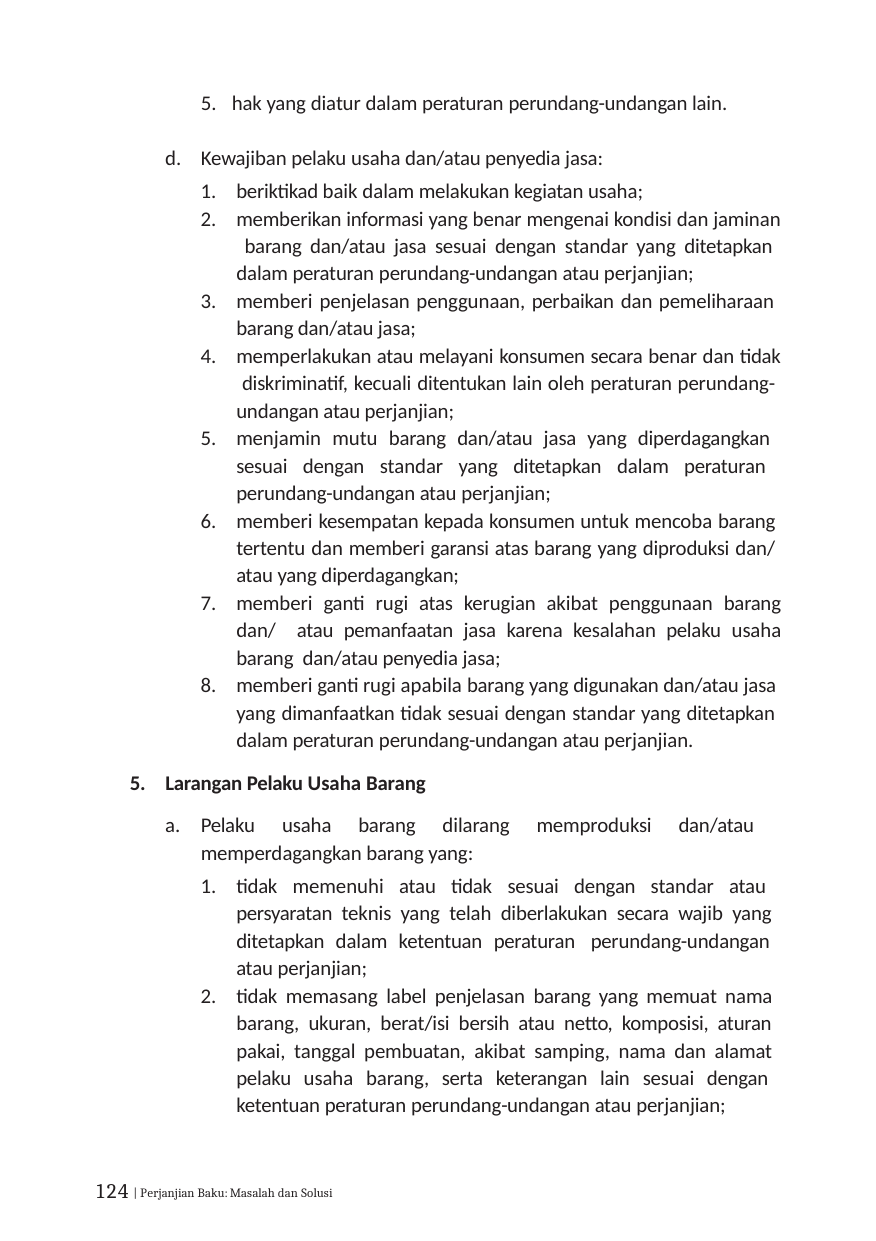

5.   hak yang diatur dalam peraturan perundang-undangan lain.

Kewajiban pelaku usaha dan/atau penyedia jasa:
beriktikad baik dalam melakukan kegiatan usaha;
memberikan informasi yang benar mengenai kondisi dan jaminan  barang dan/atau jasa sesuai dengan standar yang ditetapkan  dalam peraturan perundang-undangan atau perjanjian;
memberi penjelasan penggunaan, perbaikan dan pemeliharaan  barang dan/atau jasa;
memperlakukan atau melayani konsumen secara benar dan tidak  diskriminatif, kecuali ditentukan lain oleh peraturan perundang-  undangan atau perjanjian;
menjamin mutu barang dan/atau jasa yang diperdagangkan  sesuai dengan standar yang ditetapkan dalam peraturan  perundang-undangan atau perjanjian;
memberi kesempatan kepada konsumen untuk mencoba barang  tertentu dan memberi garansi atas barang yang diproduksi dan/  atau yang diperdagangkan;
memberi ganti rugi atas kerugian akibat penggunaan barang dan/  atau pemanfaatan jasa karena kesalahan pelaku usaha barang  dan/atau penyedia jasa;
memberi ganti rugi apabila barang yang digunakan dan/atau jasa  yang dimanfaatkan tidak sesuai dengan standar yang ditetapkan  dalam peraturan perundang-undangan atau perjanjian.
Larangan Pelaku Usaha Barang
Pelaku usaha barang dilarang memproduksi dan/atau  memperdagangkan barang yang:
tidak memenuhi atau tidak sesuai dengan standar atau  persyaratan teknis yang telah diberlakukan secara wajib yang  ditetapkan dalam ketentuan peraturan perundang-undangan  atau perjanjian;
tidak memasang label penjelasan barang yang memuat nama  barang, ukuran, berat/isi bersih atau netto, komposisi, aturan  pakai, tanggal pembuatan, akibat samping, nama dan alamat  pelaku usaha barang, serta keterangan lain sesuai dengan  ketentuan peraturan perundang-undangan atau perjanjian;
124 | Perjanjian Baku: Masalah dan Solusi